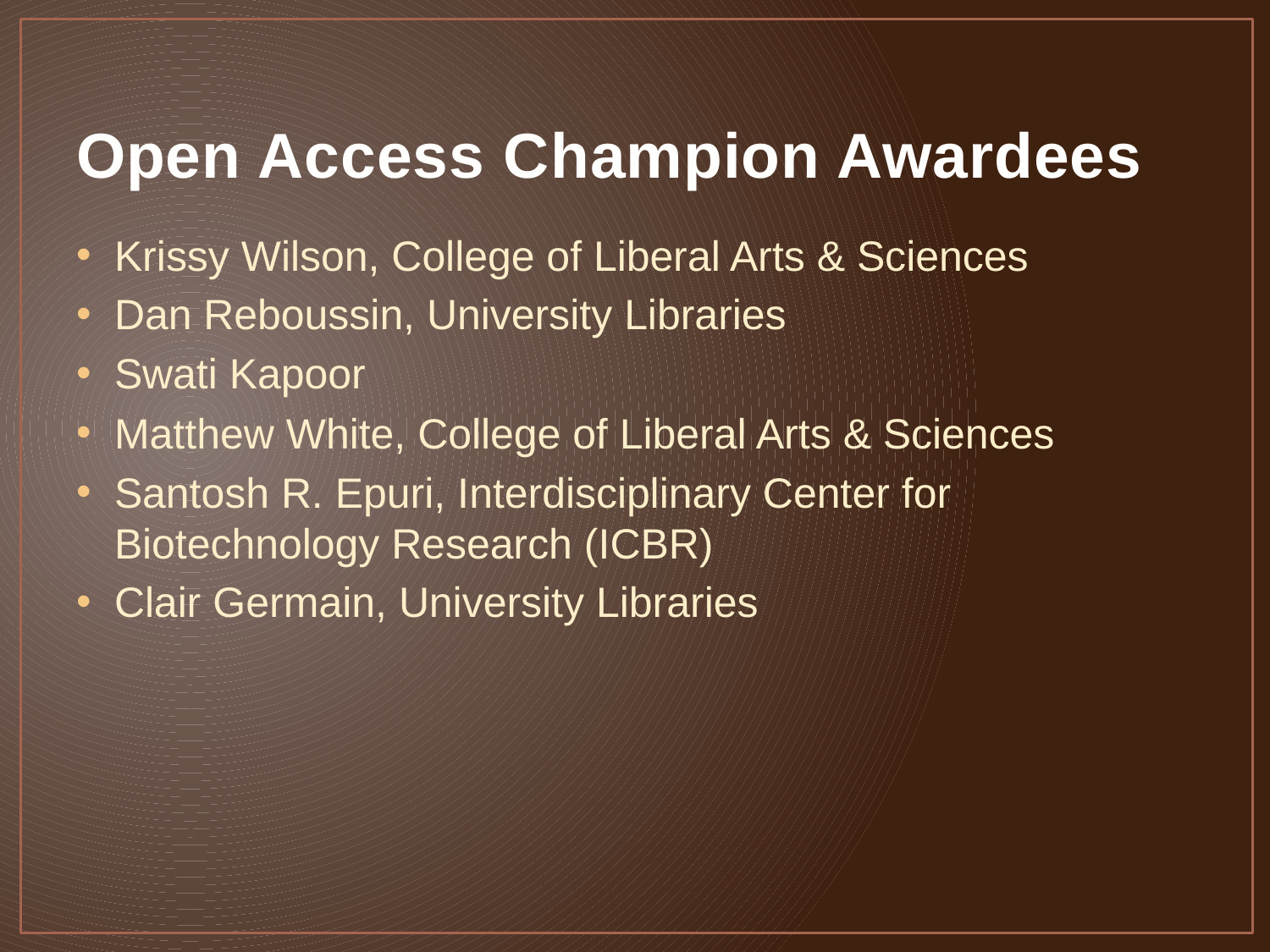

# Open Access Champion Awardees
Krissy Wilson, College of Liberal Arts & Sciences
Dan Reboussin, University Libraries
Swati Kapoor
Matthew White, College of Liberal Arts & Sciences
Santosh R. Epuri, Interdisciplinary Center for Biotechnology Research (ICBR)
Clair Germain, University Libraries